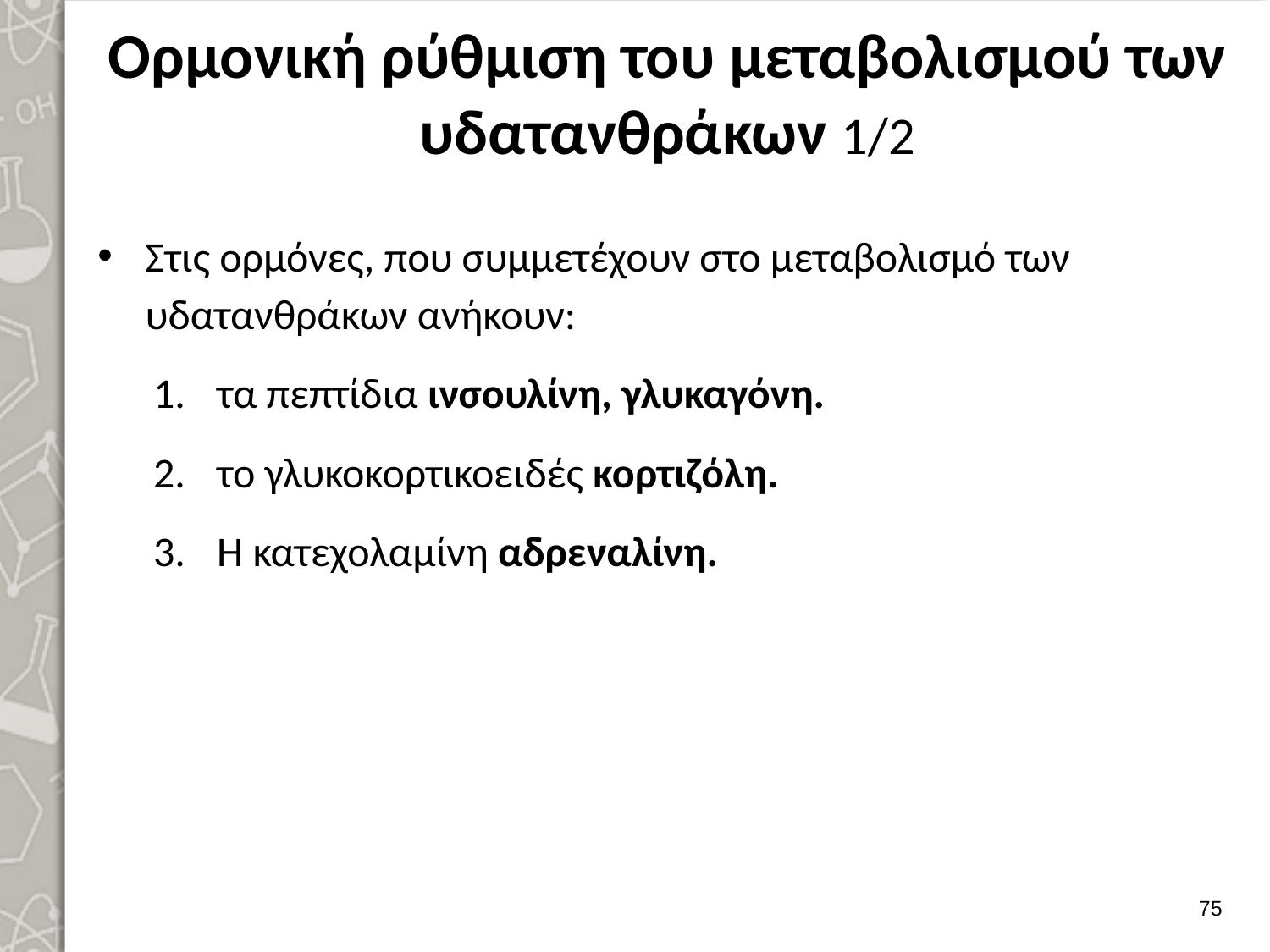

# Ορμονική ρύθμιση του μεταβολισμού των υδατανθράκων 1/2
Στις ορμόνες, που συμμετέχουν στο μεταβολισμό των υδατανθράκων ανήκουν:
τα πεπτίδια ινσουλίνη, γλυκαγόνη.
το γλυκοκορτικοειδές κορτιζόλη.
Η κατεχολαμίνη αδρεναλίνη.
75